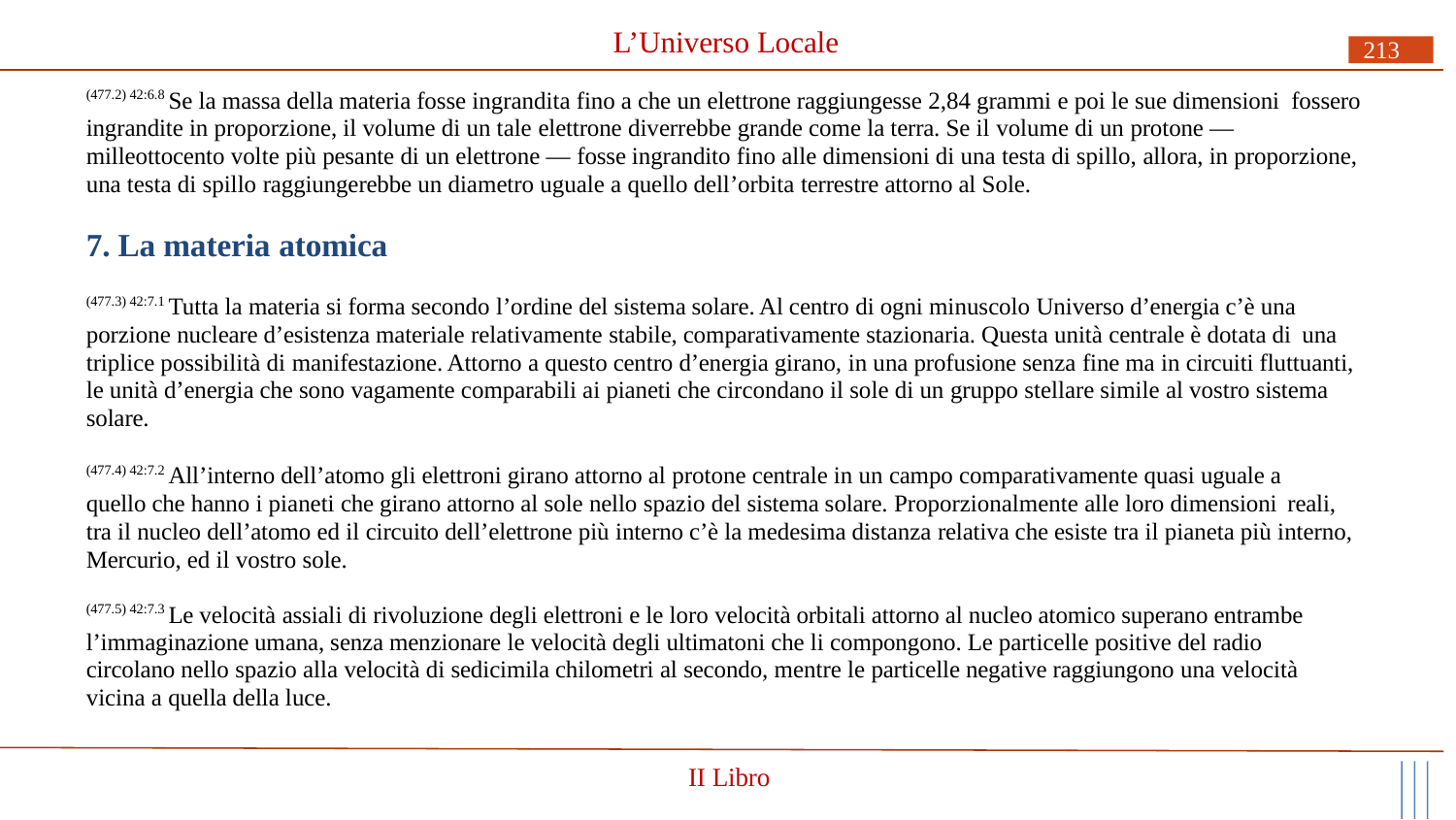

# L’Universo Locale
213

(477.2) 42:6.8 Se la massa della materia fosse ingrandita fino a che un elettrone raggiungesse 2,84 grammi e poi le sue dimensioni  fossero ingrandite in proporzione, il volume di un tale elettrone diverrebbe grande come la terra. Se il volume di un protone —  milleottocento volte più pesante di un elettrone — fosse ingrandito fino alle dimensioni di una testa di spillo, allora, in proporzione,  una testa di spillo raggiungerebbe un diametro uguale a quello dell’orbita terrestre attorno al Sole.

7. La materia atomica
(477.3) 42:7.1 Tutta la materia si forma secondo l’ordine del sistema solare. Al centro di ogni minuscolo Universo d’energia c’è una  porzione nucleare d’esistenza materiale relativamente stabile, comparativamente stazionaria. Questa unità centrale è dotata di una
triplice possibilità di manifestazione. Attorno a questo centro d’energia girano, in una profusione senza fine ma in circuiti fluttuanti,  le unità d’energia che sono vagamente comparabili ai pianeti che circondano il sole di un gruppo stellare simile al vostro sistema  solare.

(477.4) 42:7.2 All’interno dell’atomo gli elettroni girano attorno al protone centrale in un campo comparativamente quasi uguale a  quello che hanno i pianeti che girano attorno al sole nello spazio del sistema solare. Proporzionalmente alle loro dimensioni reali,
tra il nucleo dell’atomo ed il circuito dell’elettrone più interno c’è la medesima distanza relativa che esiste tra il pianeta più interno,  Mercurio, ed il vostro sole.

(477.5) 42:7.3 Le velocità assiali di rivoluzione degli elettroni e le loro velocità orbitali attorno al nucleo atomico superano entrambe  l’immaginazione umana, senza menzionare le velocità degli ultimatoni che li compongono. Le particelle positive del radio  circolano nello spazio alla velocità di sedicimila chilometri al secondo, mentre le particelle negative raggiungono una velocità  vicina a quella della luce.

II Libro